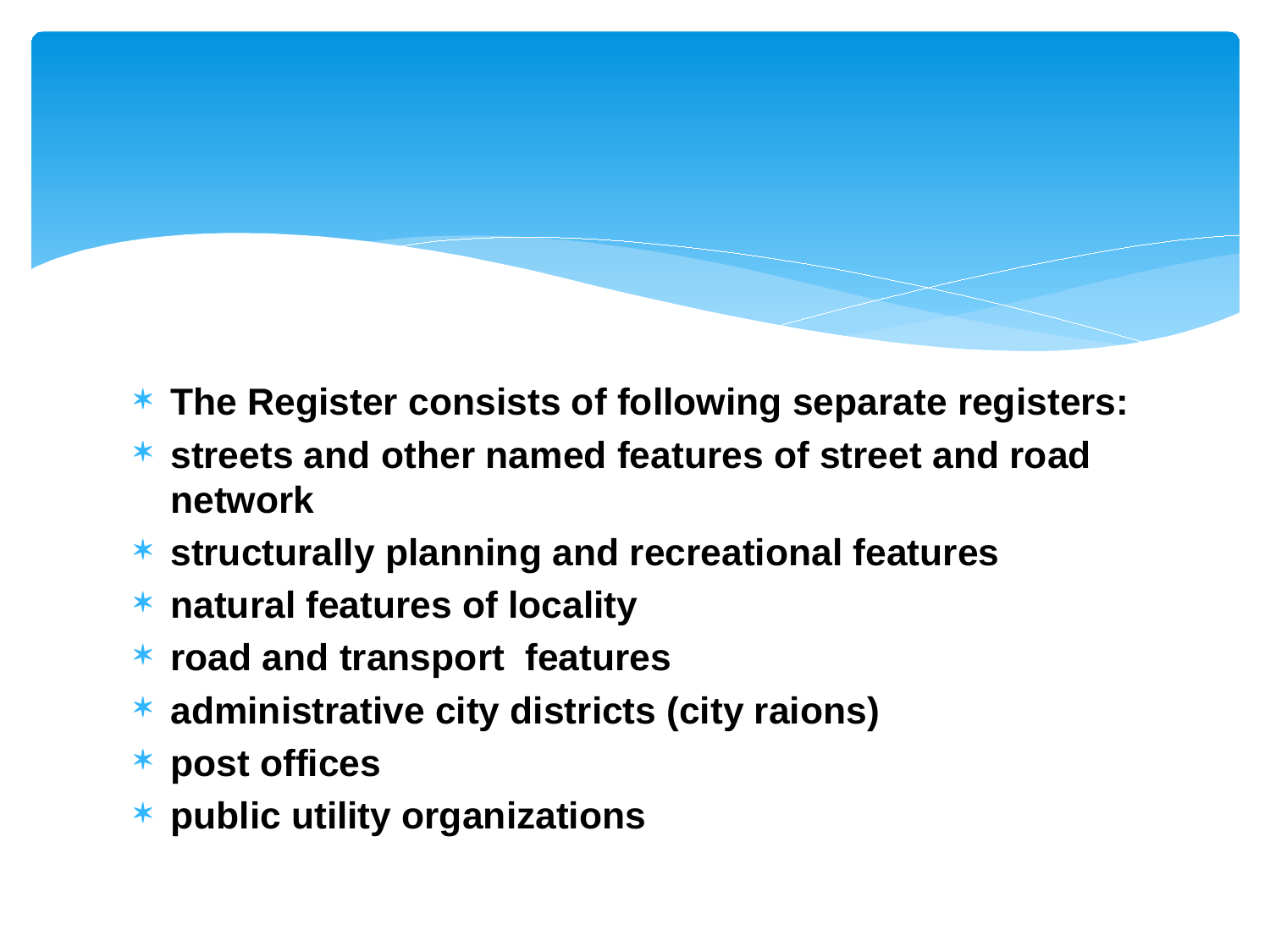

#
The Register consists of following separate registers:
streets and other named features of street and road network
structurally planning and recreational features
natural features of locality
road and transport  features
administrative city districts (city raions)
post offices
public utility organizations